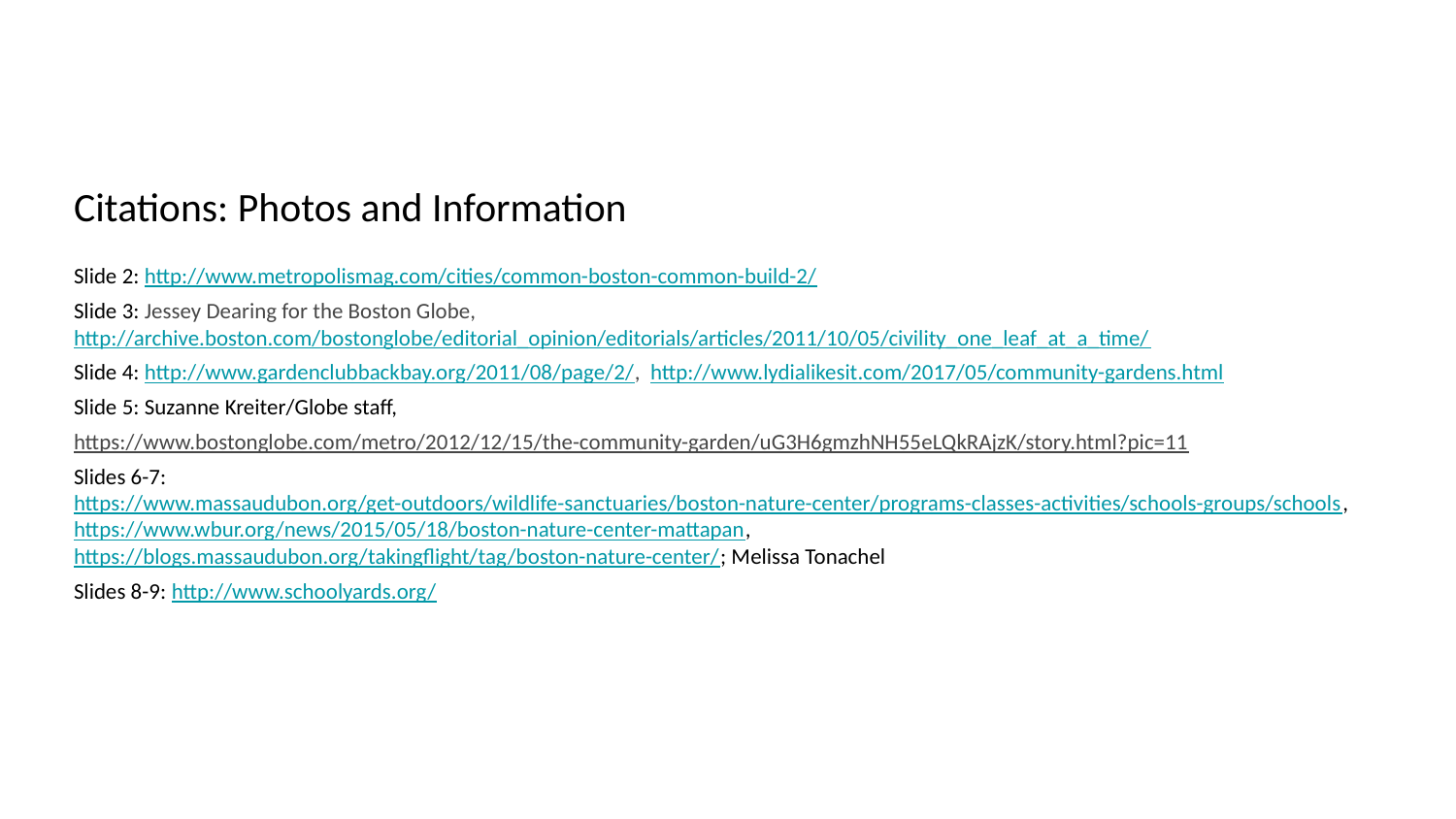

Citations: Photos and Information

Slide 2: http://www.metropolismag.com/cities/common-boston-common-build-2/
Slide 3: Jessey Dearing for the Boston Globe, http://archive.boston.com/bostonglobe/editorial_opinion/editorials/articles/2011/10/05/civility_one_leaf_at_a_time/
Slide 4: http://www.gardenclubbackbay.org/2011/08/page/2/,  http://www.lydialikesit.com/2017/05/community-gardens.html
Slide 5: Suzanne Kreiter/Globe staff,
https://www.bostonglobe.com/metro/2012/12/15/the-community-garden/uG3H6gmzhNH55eLQkRAjzK/story.html?pic=11
Slides 6-7: https://www.massaudubon.org/get-outdoors/wildlife-sanctuaries/boston-nature-center/programs-classes-activities/schools-groups/schools, https://www.wbur.org/news/2015/05/18/boston-nature-center-mattapan,  https://blogs.massaudubon.org/takingflight/tag/boston-nature-center/; Melissa Tonachel
Slides 8-9: http://www.schoolyards.org/